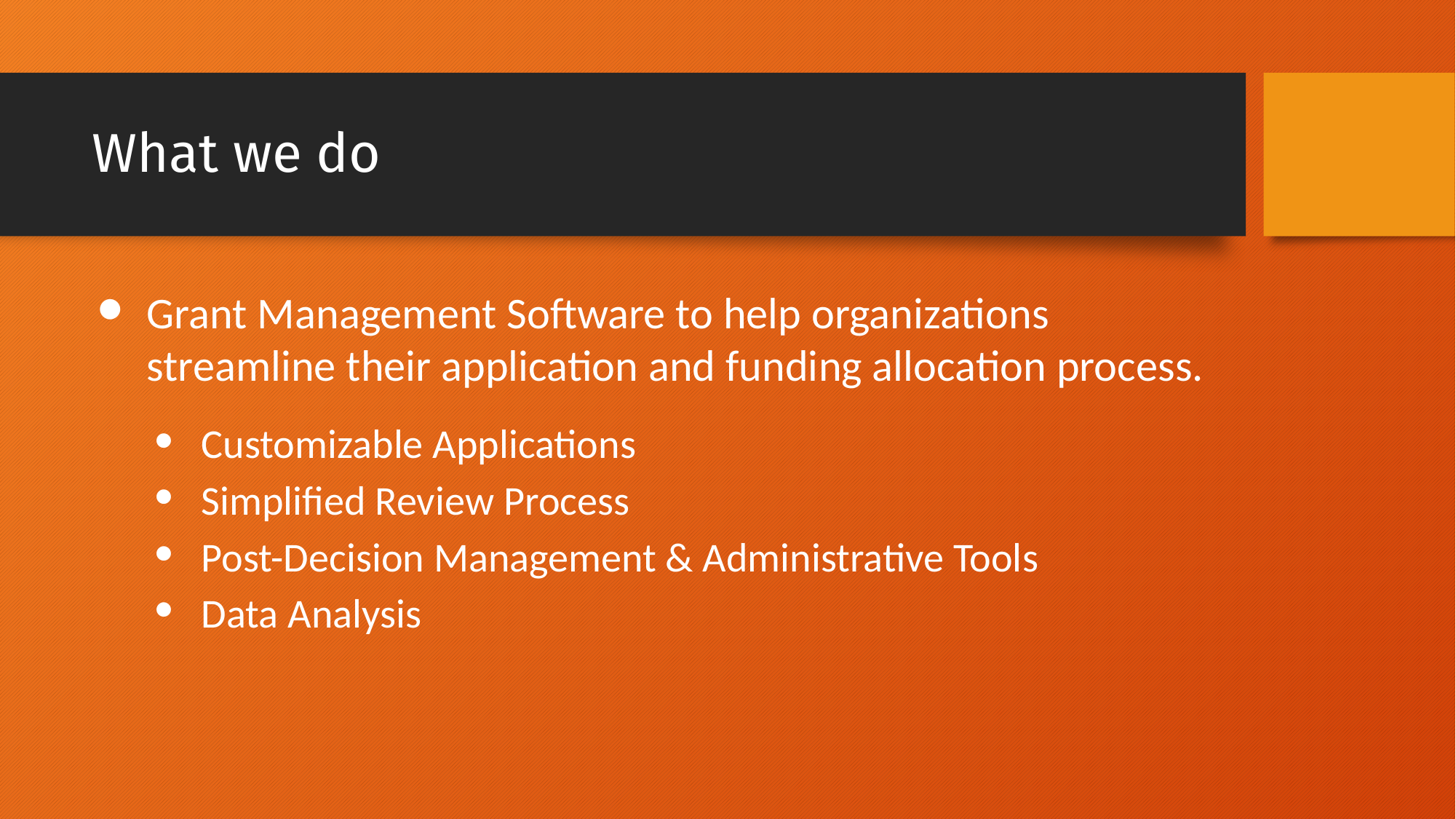

# What we do

Grant Management Software to help organizations streamline their application and funding allocation process.

Customizable Applications
Simplified Review Process
Post-Decision Management & Administrative Tools
Data Analysis